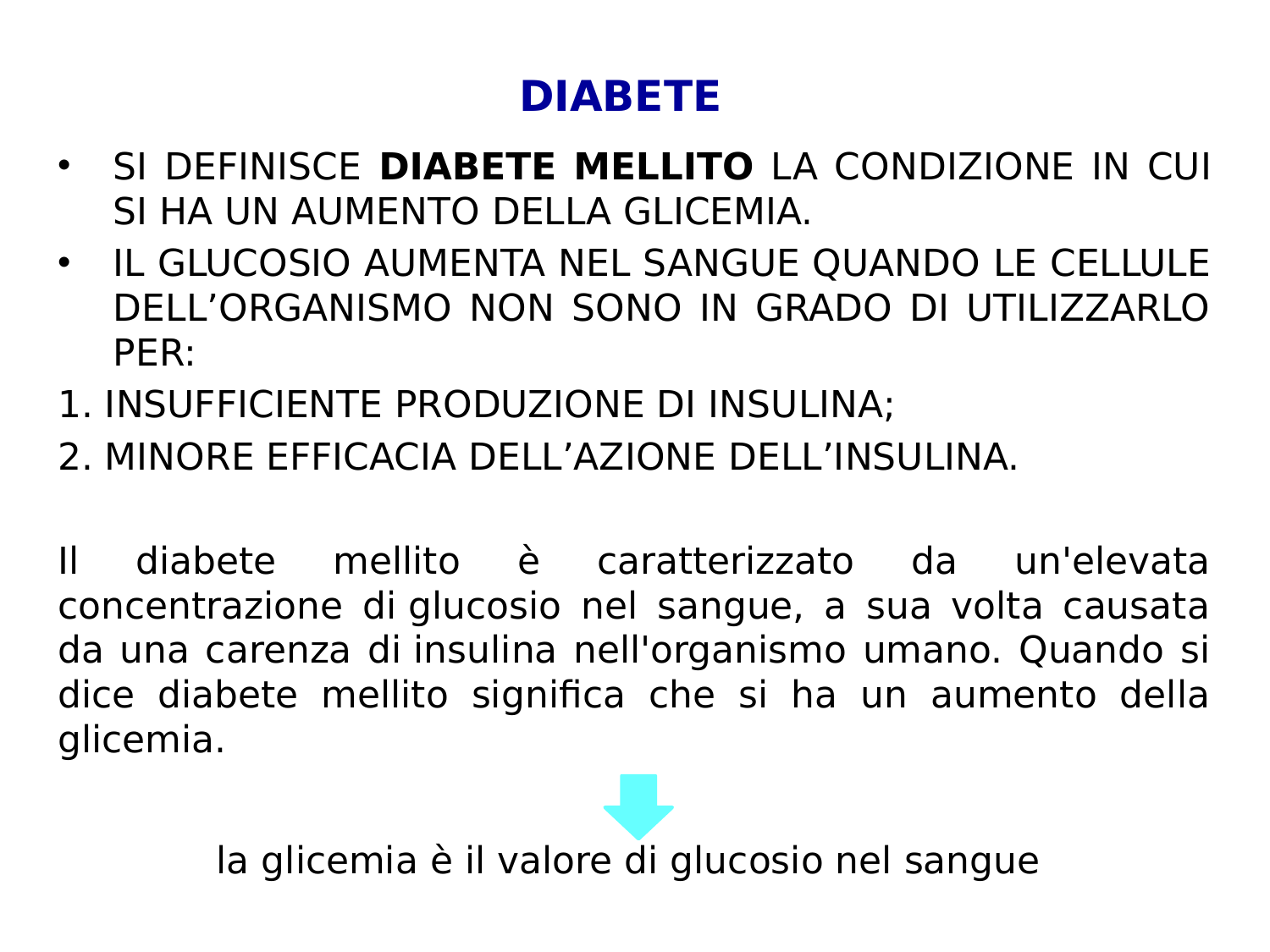

# DIABETE
SI DEFINISCE DIABETE MELLITO LA CONDIZIONE IN CUI SI HA UN AUMENTO DELLA GLICEMIA.
IL GLUCOSIO AUMENTA NEL SANGUE QUANDO LE CELLULE DELL’ORGANISMO NON SONO IN GRADO DI UTILIZZARLO PER:
1. INSUFFICIENTE PRODUZIONE DI INSULINA;
2. MINORE EFFICACIA DELL’AZIONE DELL’INSULINA.

Il diabete mellito è caratterizzato da un'elevata concentrazione di glucosio nel sangue, a sua volta causata da una carenza di insulina nell'organismo umano. Quando si dice diabete mellito significa che si ha un aumento della glicemia.

la glicemia è il valore di glucosio nel sangue